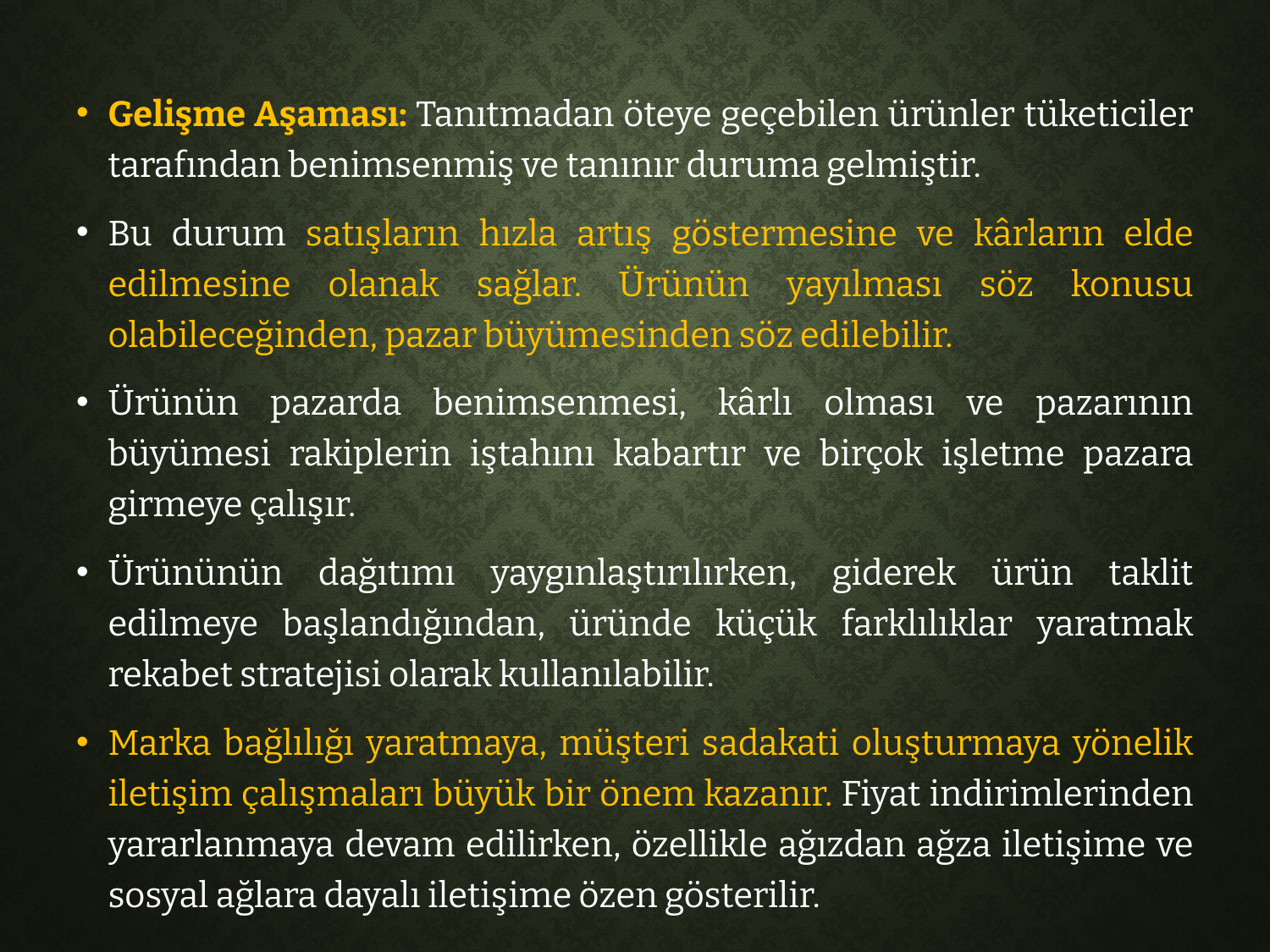

Gelişme Aşaması: Tanıtmadan öteye geçebilen ürünler tüketiciler tarafından benimsenmiş ve tanınır duruma gelmiştir.
Bu durum satışların hızla artış göstermesine ve kârların elde edilmesine olanak sağlar. Ürünün yayılması söz konusu olabileceğinden, pazar büyümesinden söz edilebilir.
Ürünün pazarda benimsenmesi, kârlı olması ve pazarının büyümesi rakiplerin iştahını kabartır ve birçok işletme pazara girmeye çalışır.
Ürününün dağıtımı yaygınlaştırılırken, giderek ürün taklit edilmeye başlandığından, üründe küçük farklılıklar yaratmak rekabet stratejisi olarak kullanılabilir.
Marka bağlılığı yaratmaya, müşteri sadakati oluşturmaya yönelik iletişim çalışmaları büyük bir önem kazanır. Fiyat indirimlerinden yararlanmaya devam edilirken, özellikle ağızdan ağza iletişime ve sosyal ağlara dayalı iletişime özen gösterilir.